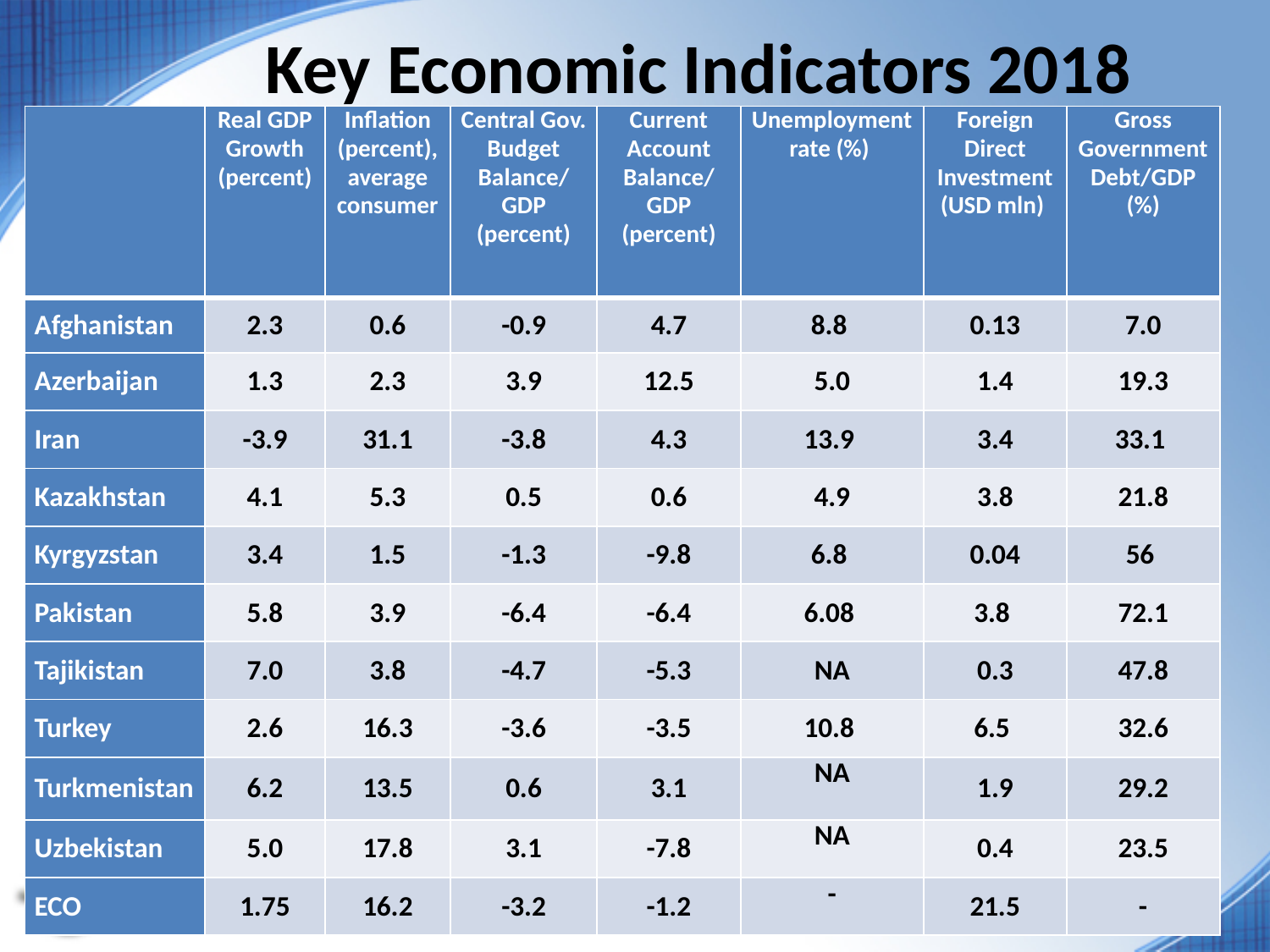

# Key Economic Indicators 2018
|  | Real GDP Growth (percent) | Inflation (percent), average consumer | Central Gov. Budget Balance/ GDP (percent) | Current Account Balance/ GDP (percent) | Unemployment rate (%) | Foreign Direct Investment (USD mln) | Gross Government Debt/GDP (%) |
| --- | --- | --- | --- | --- | --- | --- | --- |
| Afghanistan | 2.3 | 0.6 | -0.9 | 4.7 | 8.8 | 0.13 | 7.0 |
| Azerbaijan | 1.3 | 2.3 | 3.9 | 12.5 | 5.0 | 1.4 | 19.3 |
| Iran | -3.9 | 31.1 | -3.8 | 4.3 | 13.9 | 3.4 | 33.1 |
| Kazakhstan | 4.1 | 5.3 | 0.5 | 0.6 | 4.9 | 3.8 | 21.8 |
| Kyrgyzstan | 3.4 | 1.5 | -1.3 | -9.8 | 6.8 | 0.04 | 56 |
| Pakistan | 5.8 | 3.9 | -6.4 | -6.4 | 6.08 | 3.8 | 72.1 |
| Tajikistan | 7.0 | 3.8 | -4.7 | -5.3 | NA | 0.3 | 47.8 |
| Turkey | 2.6 | 16.3 | -3.6 | -3.5 | 10.8 | 6.5 | 32.6 |
| Turkmenistan | 6.2 | 13.5 | 0.6 | 3.1 | NA | 1.9 | 29.2 |
| Uzbekistan | 5.0 | 17.8 | 3.1 | -7.8 | NA | 0.4 | 23.5 |
| ECO | 1.75 | 16.2 | -3.2 | -1.2 | - | 21.5 | - |